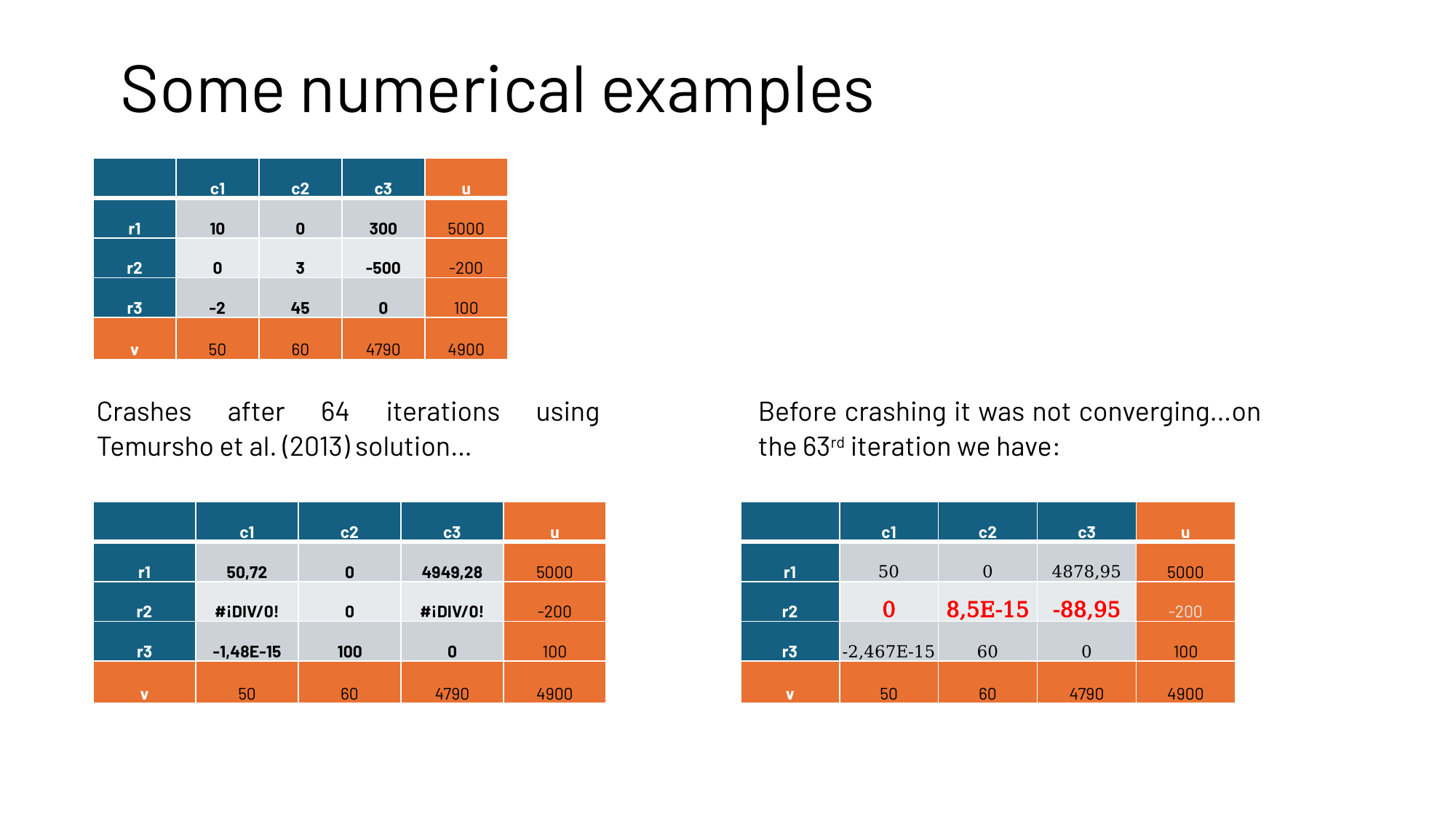

# Some numerical examples
|  | c1 | c2 | c3 | u |
| --- | --- | --- | --- | --- |
| r1 | 10 | 0 | 300 | 5000 |
| r2 | 0 | 3 | -500 | -200 |
| r3 | -2 | 45 | 0 | 100 |
| v | 50 | 60 | 4790 | 4900 |
Crashes after 64 iterations using Temursho et al. (2013) solution…
Before crashing it was not converging…on the 63rd iteration we have:
|  | c1 | c2 | c3 | u |
| --- | --- | --- | --- | --- |
| r1 | 50 | 0 | 4878,95 | 5000 |
| r2 | 0 | 8,5E-15 | -88,95 | -200 |
| r3 | -2,467E-15 | 60 | 0 | 100 |
| v | 50 | 60 | 4790 | 4900 |
|  | c1 | c2 | c3 | u |
| --- | --- | --- | --- | --- |
| r1 | 50,72 | 0 | 4949,28 | 5000 |
| r2 | #¡DIV/0! | 0 | #¡DIV/0! | -200 |
| r3 | -1,48E-15 | 100 | 0 | 100 |
| v | 50 | 60 | 4790 | 4900 |